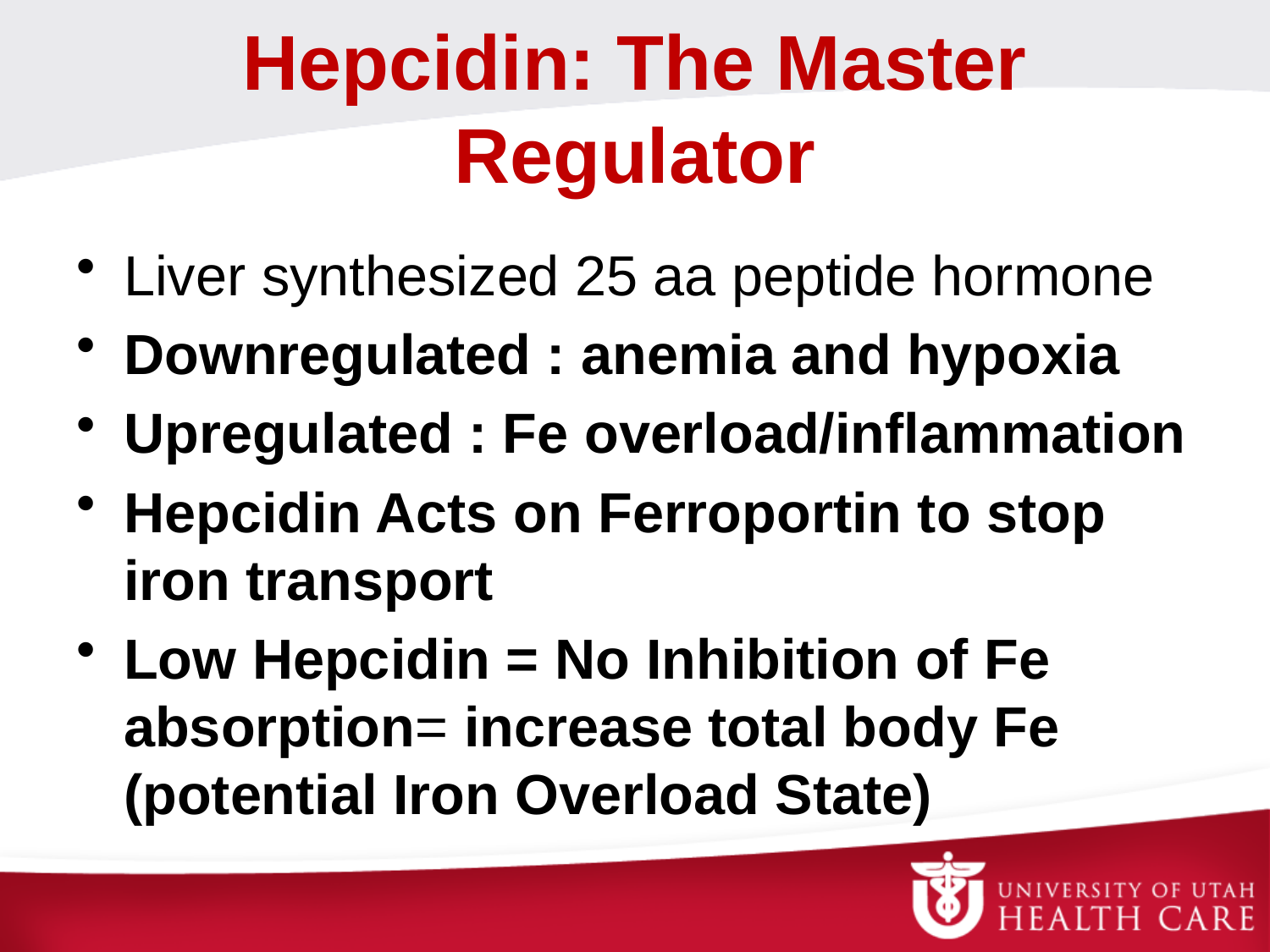

# Hepcidin: The Master Regulator
Liver synthesized 25 aa peptide hormone
Downregulated : anemia and hypoxia
Upregulated : Fe overload/inflammation
Hepcidin Acts on Ferroportin to stop iron transport
Low Hepcidin = No Inhibition of Fe absorption= increase total body Fe
(potential Iron Overload State)